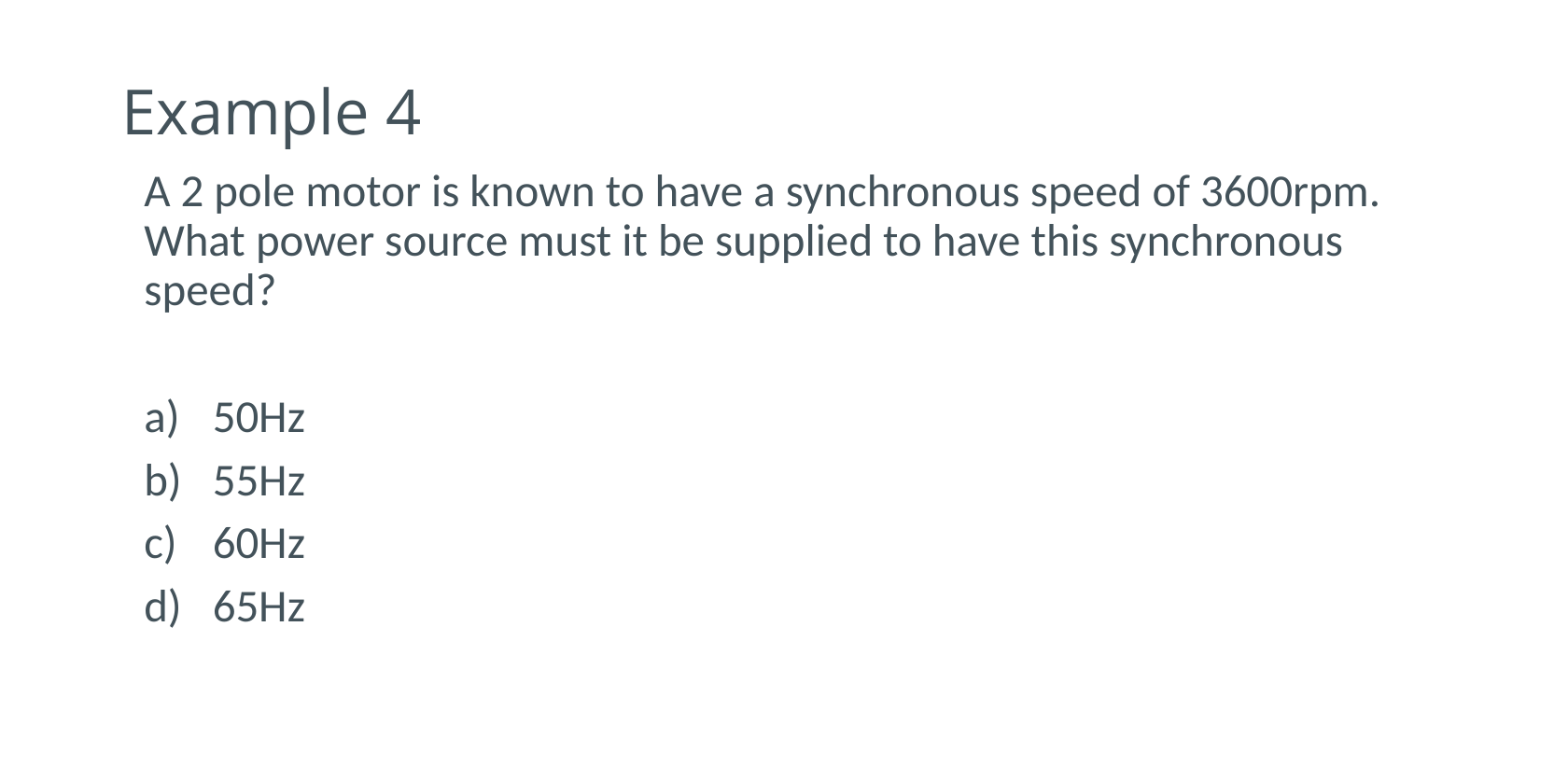

# Example 4
A 2 pole motor is known to have a synchronous speed of 3600rpm. What power source must it be supplied to have this synchronous speed?

50Hz
55Hz
60Hz
65Hz